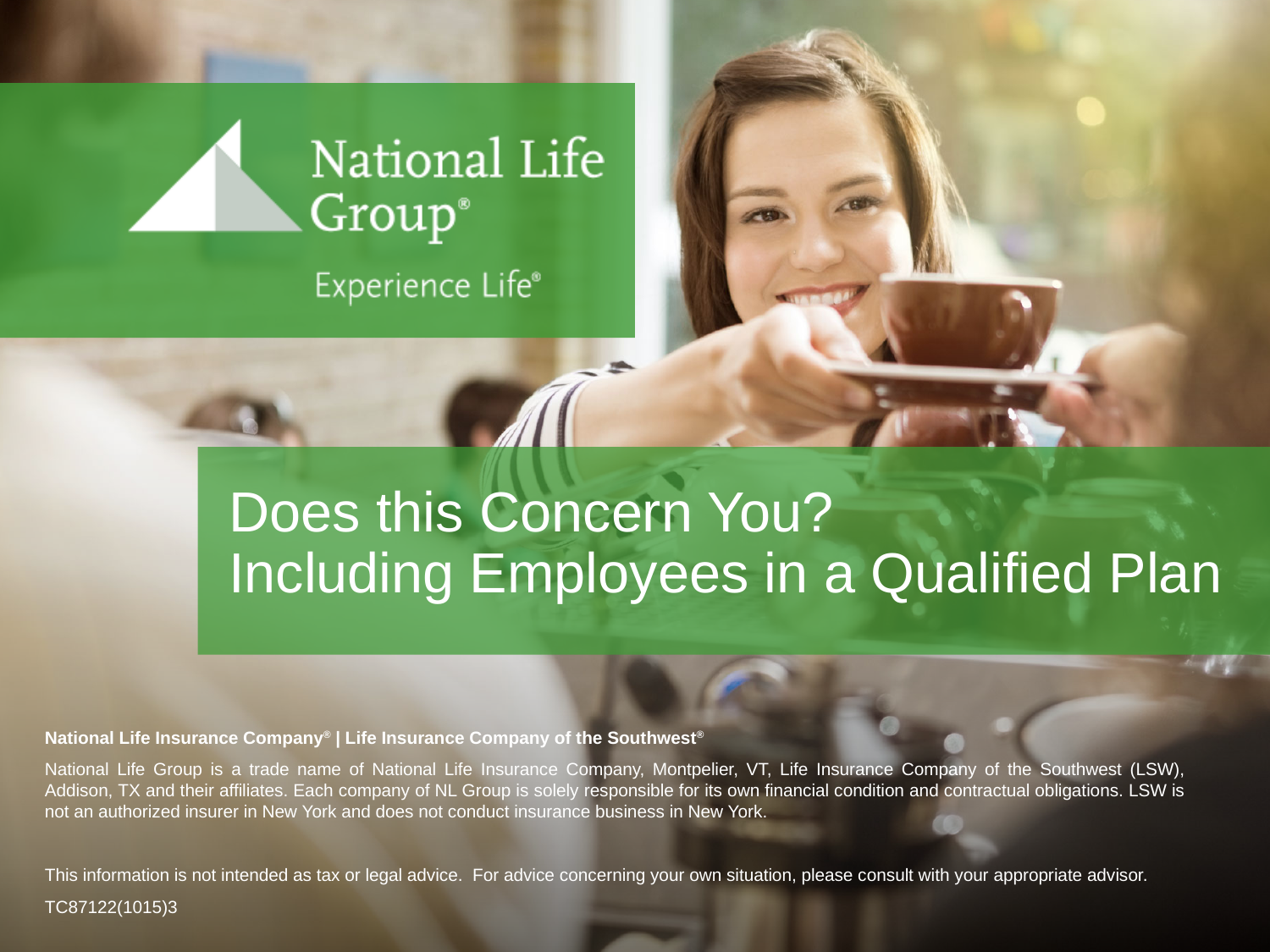

# Does this Concern You? Including Employees in a Qualified Plan